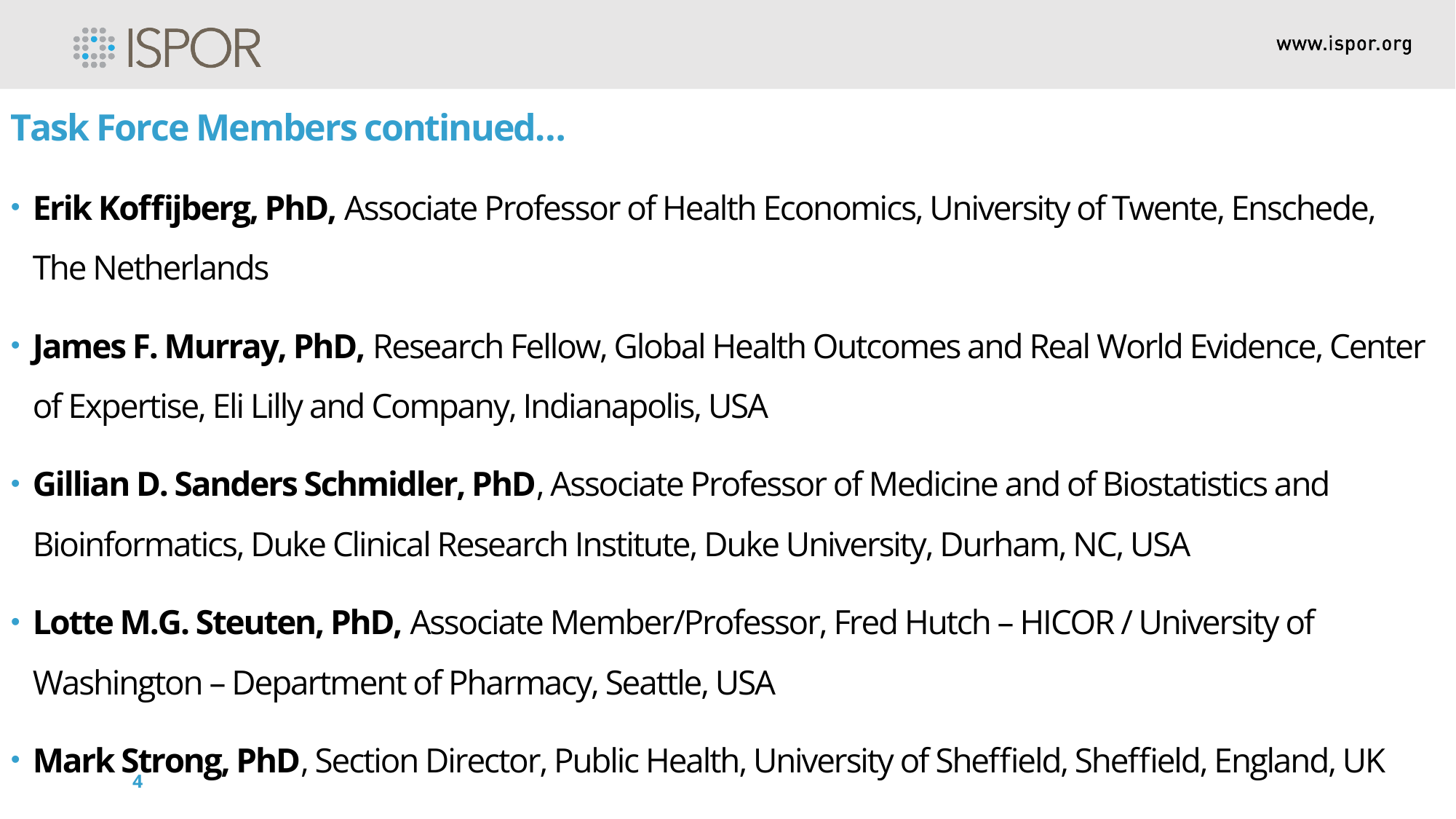

Task Force Members continued…
Erik Koffijberg, PhD, Associate Professor of Health Economics, University of Twente, Enschede, The Netherlands
James F. Murray, PhD, Research Fellow, Global Health Outcomes and Real World Evidence, Center of Expertise, Eli Lilly and Company, Indianapolis, USA
Gillian D. Sanders Schmidler, PhD, Associate Professor of Medicine and of Biostatistics and Bioinformatics, Duke Clinical Research Institute, Duke University, Durham, NC, USA
Lotte M.G. Steuten, PhD, Associate Member/Professor, Fred Hutch – HICOR / University of Washington – Department of Pharmacy, Seattle, USA
Mark Strong, PhD, Section Director, Public Health, University of Sheffield, Sheffield, England, UK

4